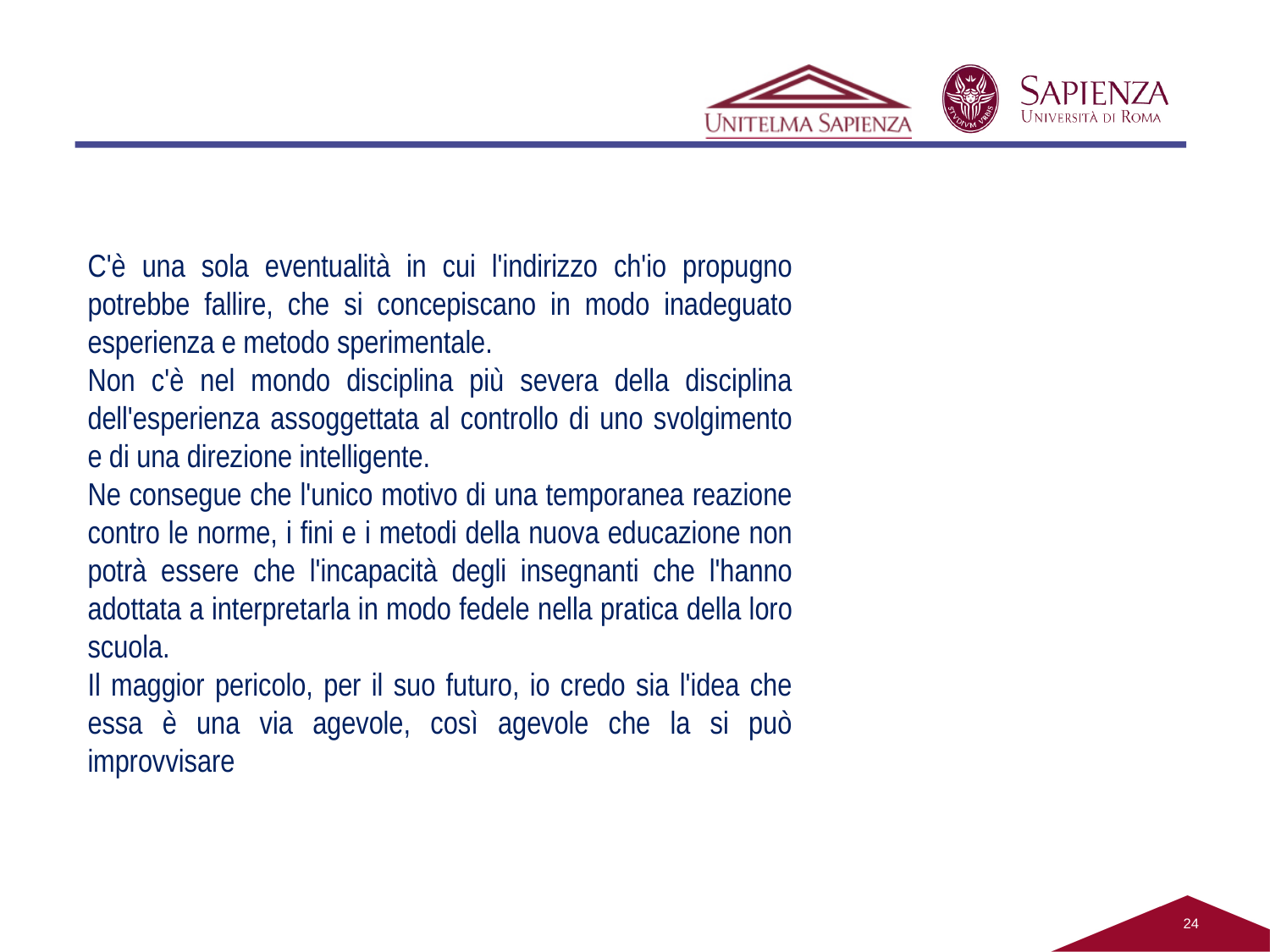

C'è una sola eventualità in cui l'indirizzo ch'io propugno potrebbe fallire, che si concepiscano in modo inadeguato esperienza e metodo sperimentale.
Non c'è nel mondo disciplina più severa della disciplina dell'esperienza assoggettata al controllo di uno svolgimento e di una direzione intelligente.
Ne consegue che l'unico motivo di una temporanea reazione contro le norme, i fini e i metodi della nuova educazione non potrà essere che l'incapacità degli insegnanti che l'hanno adottata a interpretarla in modo fedele nella pratica della loro scuola.
Il maggior pericolo, per il suo futuro, io credo sia l'idea che essa è una via agevole, così agevole che la si può improvvisare
24